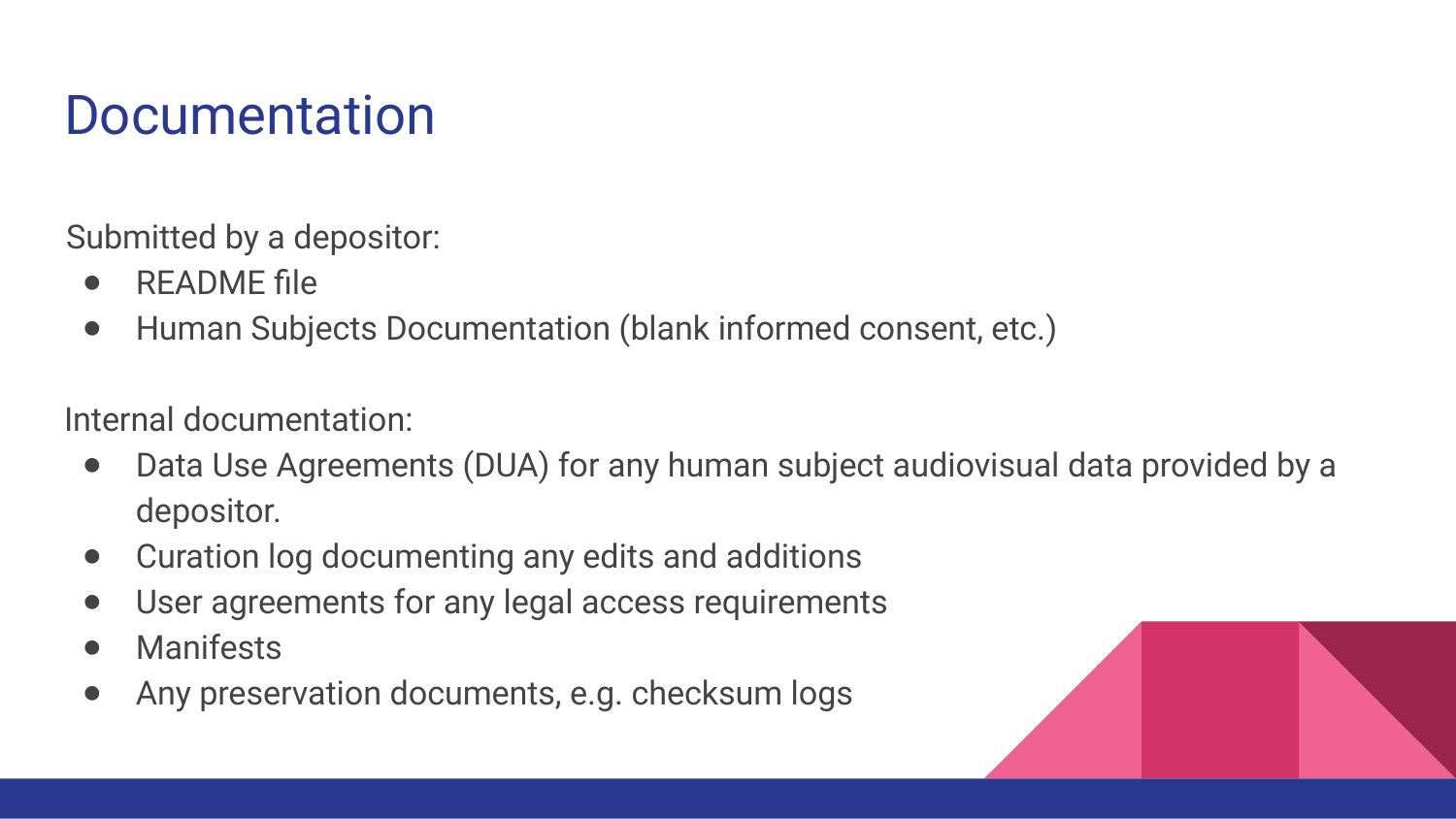

# Documentation
Submitted by a depositor:
README file
Human Subjects Documentation (blank informed consent, etc.)

Internal documentation:
Data Use Agreements (DUA) for any human subject audiovisual data provided by a depositor.
Curation log documenting any edits and additions
User agreements for any legal access requirements
Manifests
Any preservation documents, e.g. checksum logs